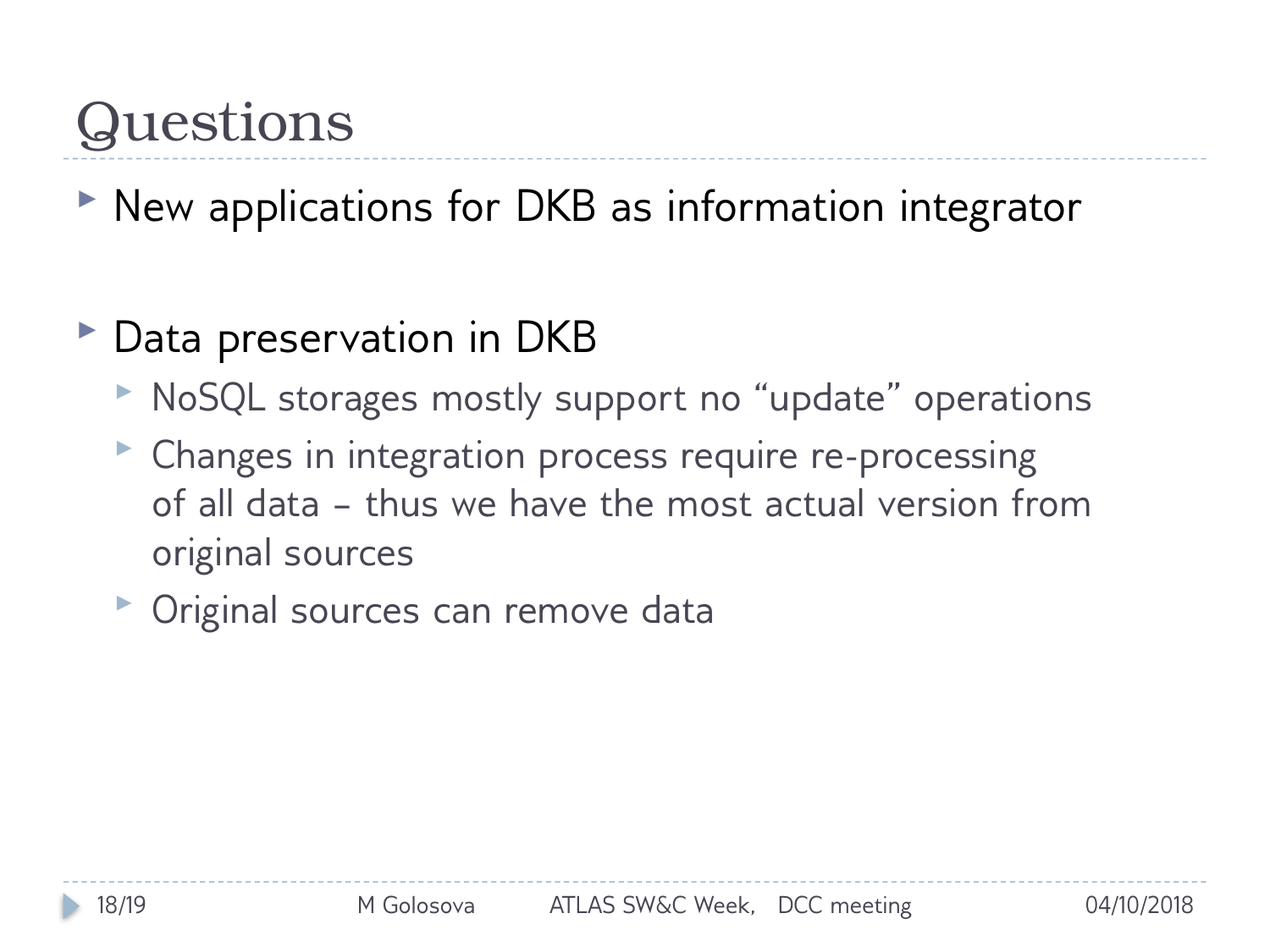

# Questions
New applications for DKB as information integrator

Data preservation in DKB
NoSQL storages mostly support no “update” operations
Changes in integration process require re-processing
of all data – thus we have the most actual version from original sources
Original sources can remove data
18/19
M Golosova          ATLAS SW&C Week,   DCC meeting
04/10/2018